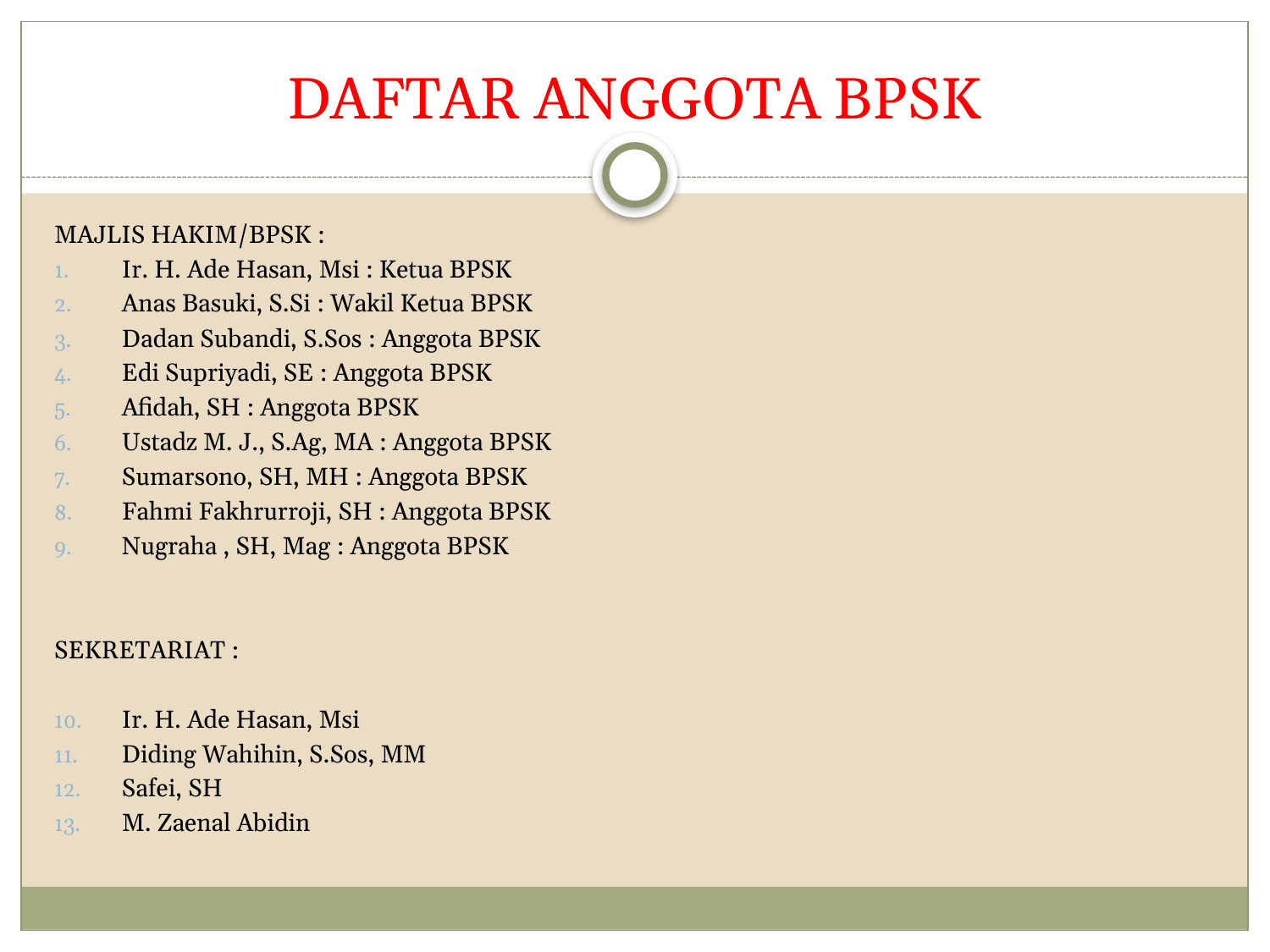

# DAFTAR ANGGOTA BPSK
MAJLIS HAKIM/BPSK :
Ir. H. Ade Hasan, Msi : Ketua BPSK
Anas Basuki, S.Si : Wakil Ketua BPSK
Dadan Subandi, S.Sos : Anggota BPSK
Edi Supriyadi, SE : Anggota BPSK
Afidah, SH : Anggota BPSK
Ustadz M. J., S.Ag, MA : Anggota BPSK
Sumarsono, SH, MH : Anggota BPSK
Fahmi Fakhrurroji, SH : Anggota BPSK
Nugraha , SH, Mag : Anggota BPSK

SEKRETARIAT :

Ir. H. Ade Hasan, Msi
Diding Wahihin, S.Sos, MM
Safei, SH
M. Zaenal Abidin